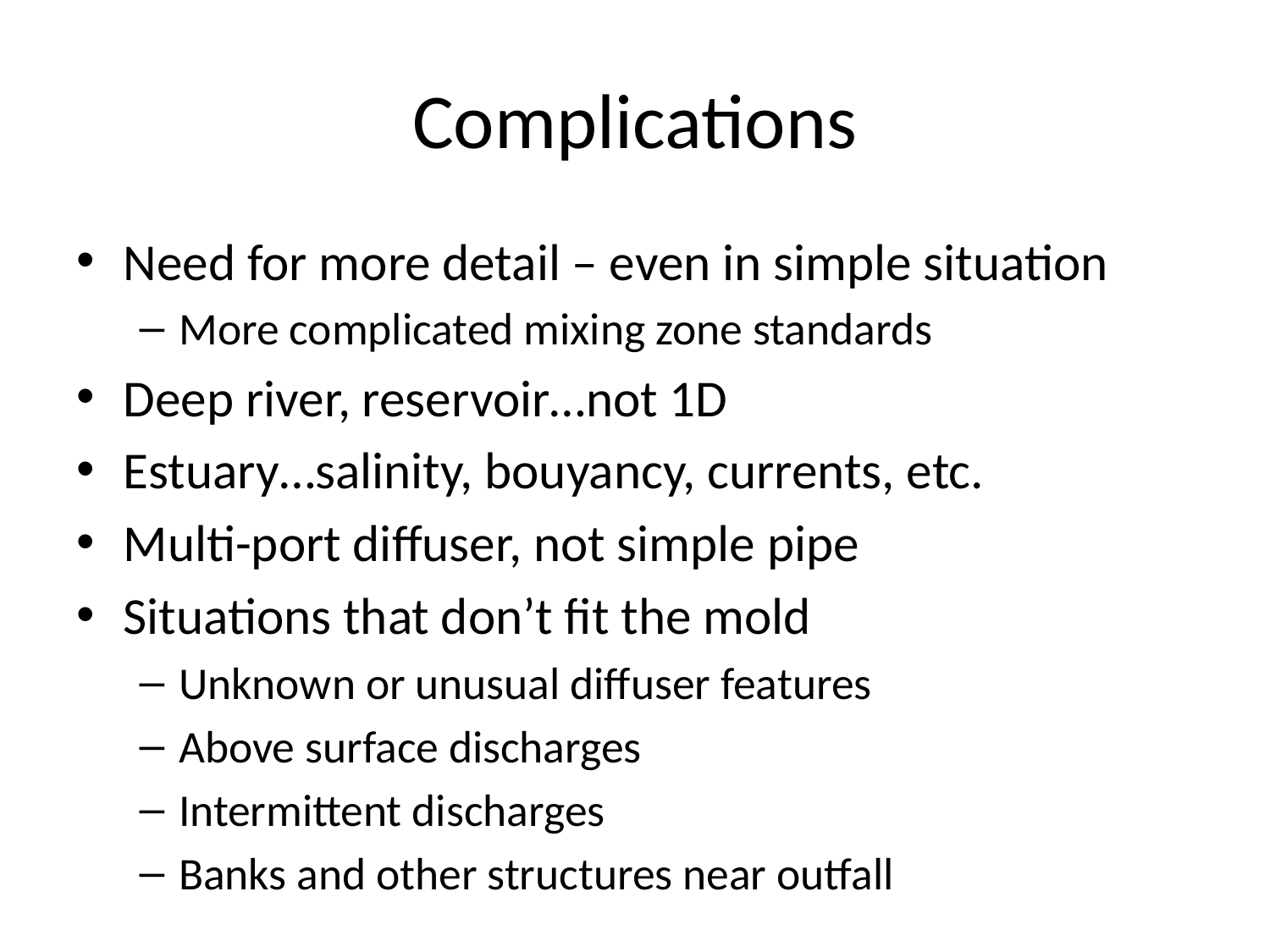

# Complications
Need for more detail – even in simple situation
More complicated mixing zone standards
Deep river, reservoir…not 1D
Estuary…salinity, bouyancy, currents, etc.
Multi-port diffuser, not simple pipe
Situations that don’t fit the mold
Unknown or unusual diffuser features
Above surface discharges
Intermittent discharges
Banks and other structures near outfall